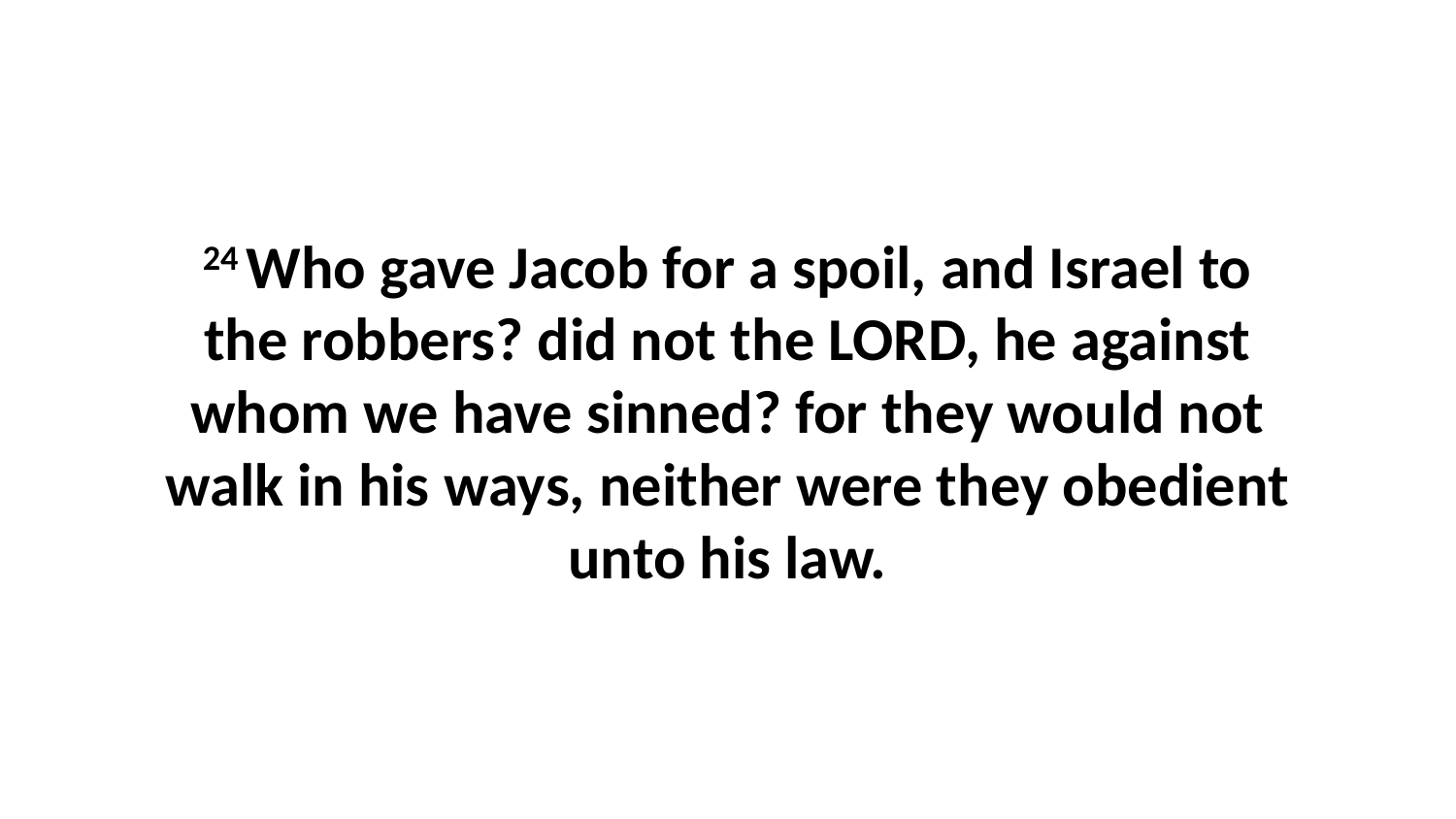

24 Who gave Jacob for a spoil, and Israel to the robbers? did not the LORD, he against whom we have sinned? for they would not walk in his ways, neither were they obedient unto his law.